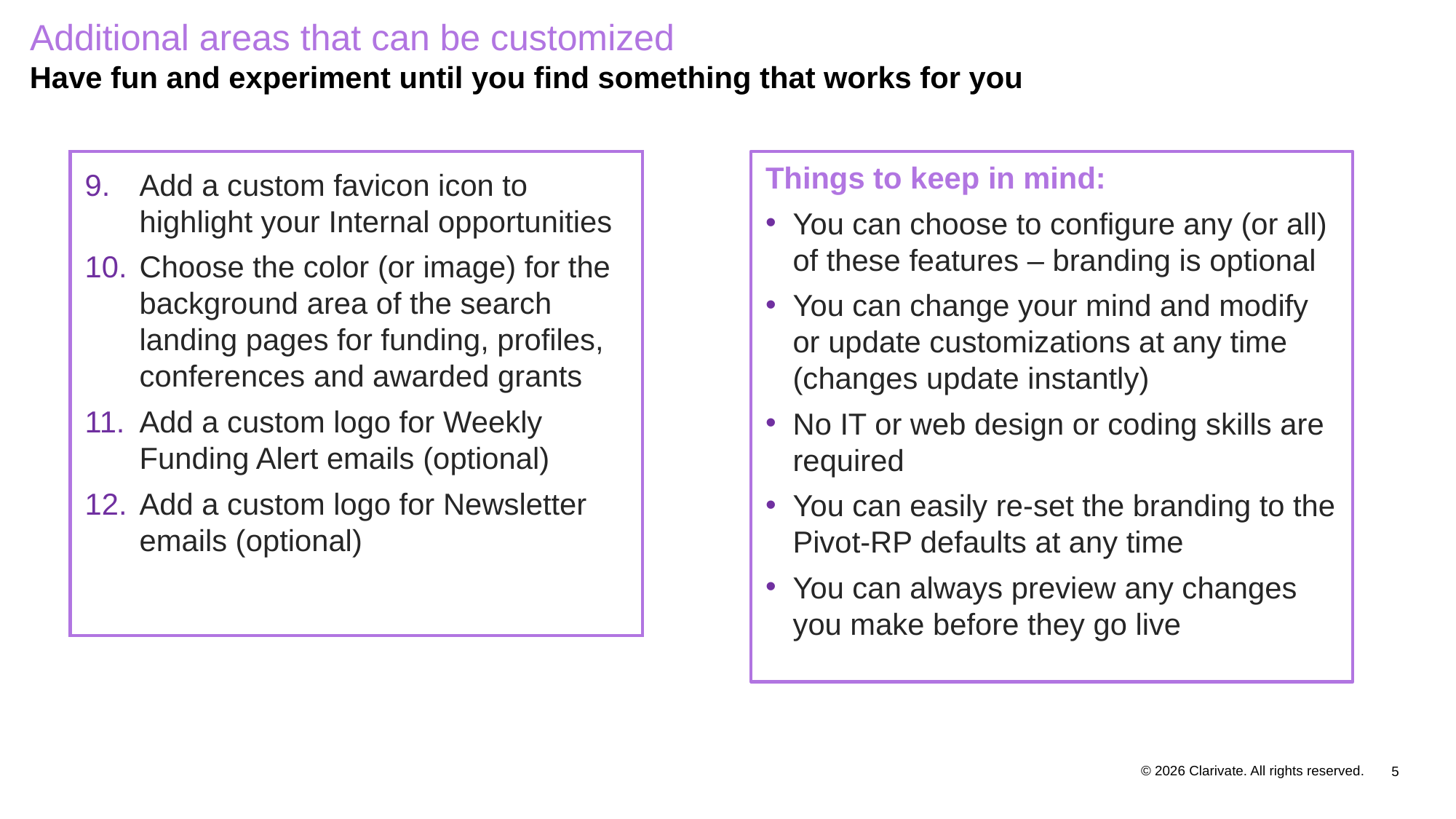

Additional areas that can be customized
Have fun and experiment until you find something that works for you

Things to keep in mind:
You can choose to configure any (or all) of these features – branding is optional
You can change your mind and modify or update customizations at any time (changes update instantly)
No IT or web design or coding skills are required
You can easily re-set the branding to the Pivot-RP defaults at any time
You can always preview any changes you make before they go live
Add a custom favicon icon to highlight your Internal opportunities
Choose the color (or image) for the background area of the search landing pages for funding, profiles, conferences and awarded grants
Add a custom logo for Weekly Funding Alert emails (optional)
Add a custom logo for Newsletter emails (optional)

© 2026 Clarivate. All rights reserved.
5